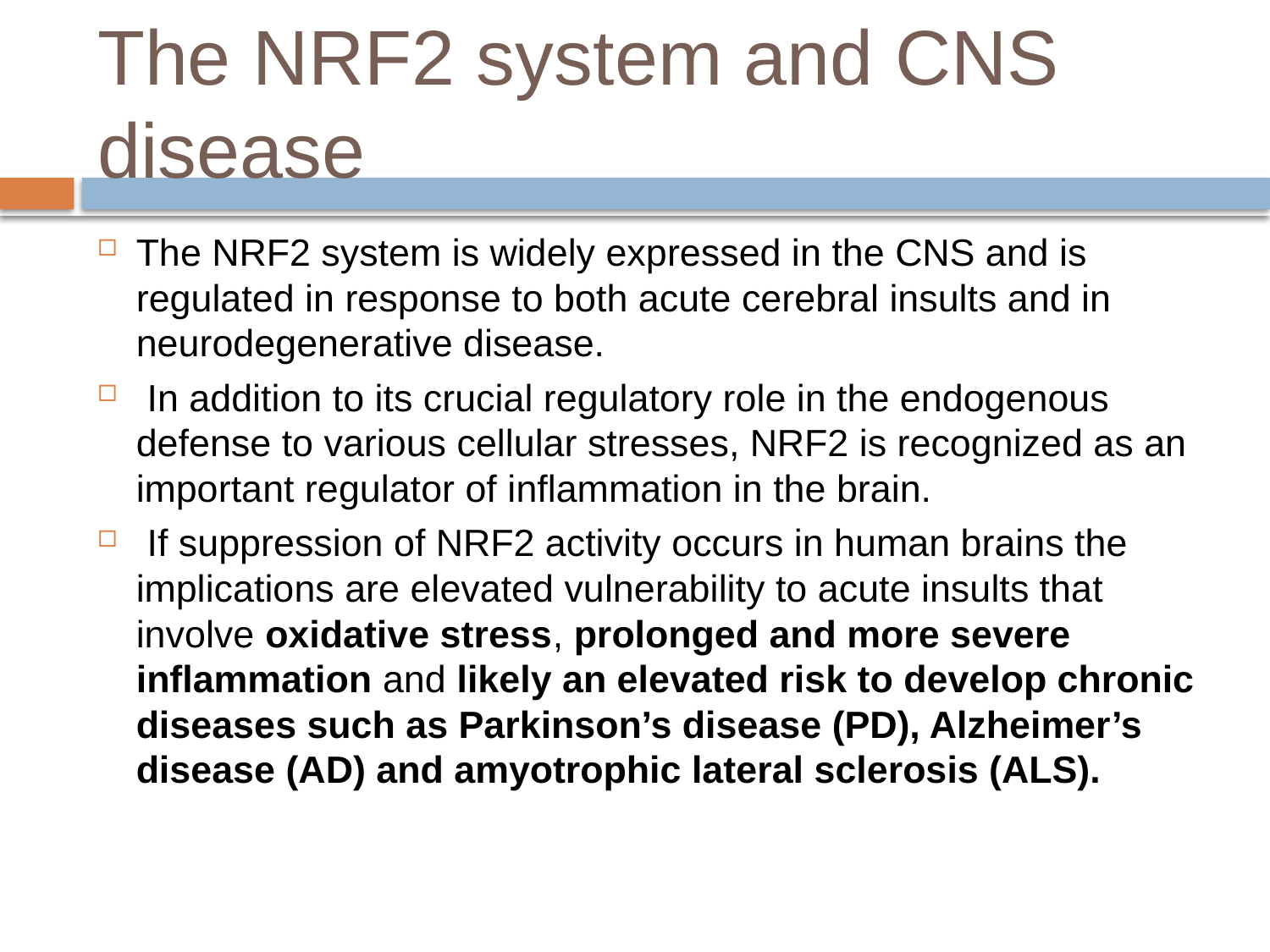

# The NRF2 system and CNS disease
The NRF2 system is widely expressed in the CNS and is regulated in response to both acute cerebral insults and in neurodegenerative disease.
 In addition to its crucial regulatory role in the endogenous defense to various cellular stresses, NRF2 is recognized as an important regulator of inflammation in the brain.
 If suppression of NRF2 activity occurs in human brains the implications are elevated vulnerability to acute insults that involve oxidative stress, prolonged and more severe inflammation and likely an elevated risk to develop chronic diseases such as Parkinson’s disease (PD), Alzheimer’s disease (AD) and amyotrophic lateral sclerosis (ALS).